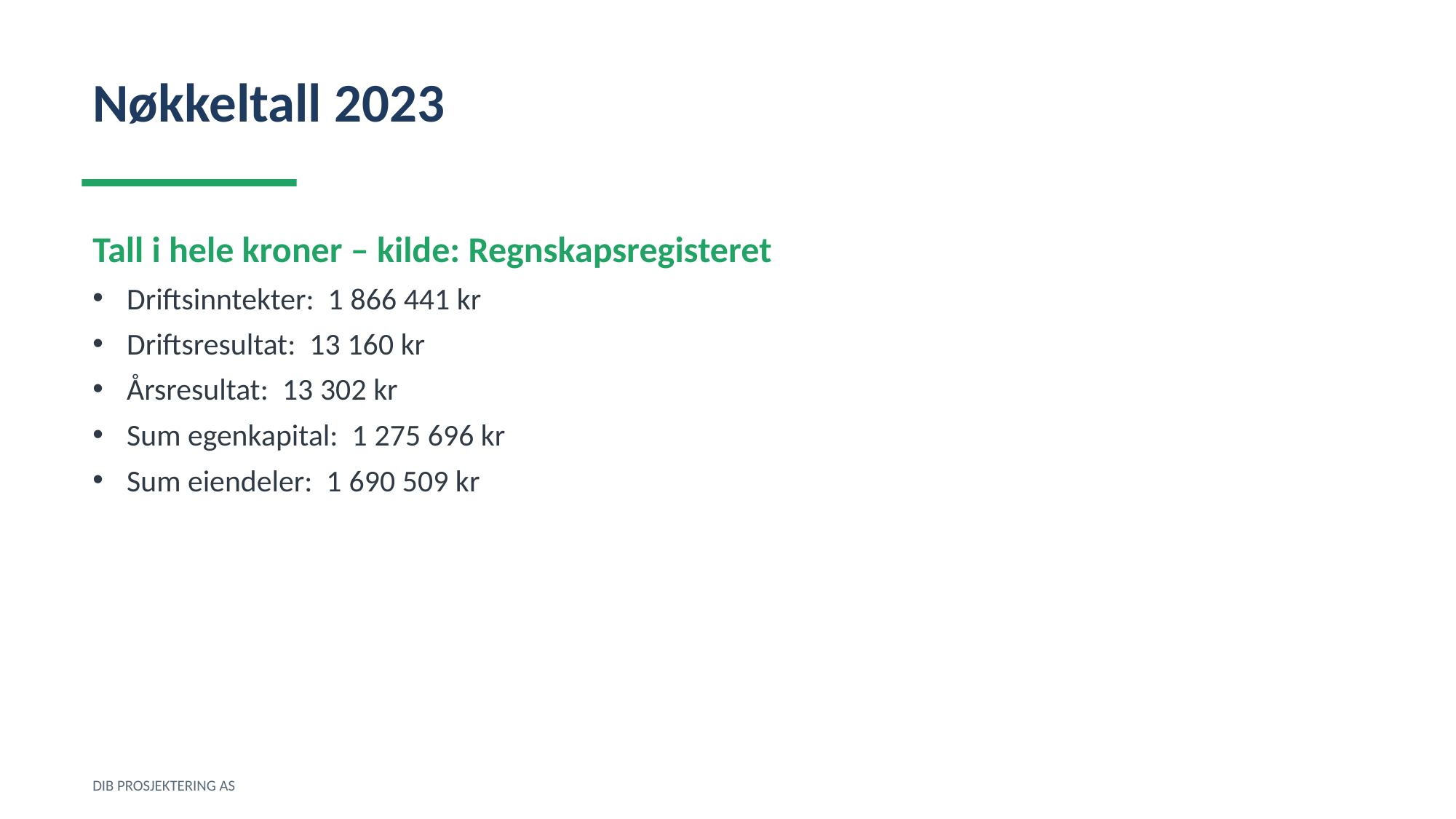

Nøkkeltall 2023

Tall i hele kroner – kilde: Regnskapsregisteret
Driftsinntekter:  1 866 441 kr
Driftsresultat:  13 160 kr
Årsresultat:  13 302 kr
Sum egenkapital:  1 275 696 kr
Sum eiendeler:  1 690 509 kr
DIB PROSJEKTERING AS